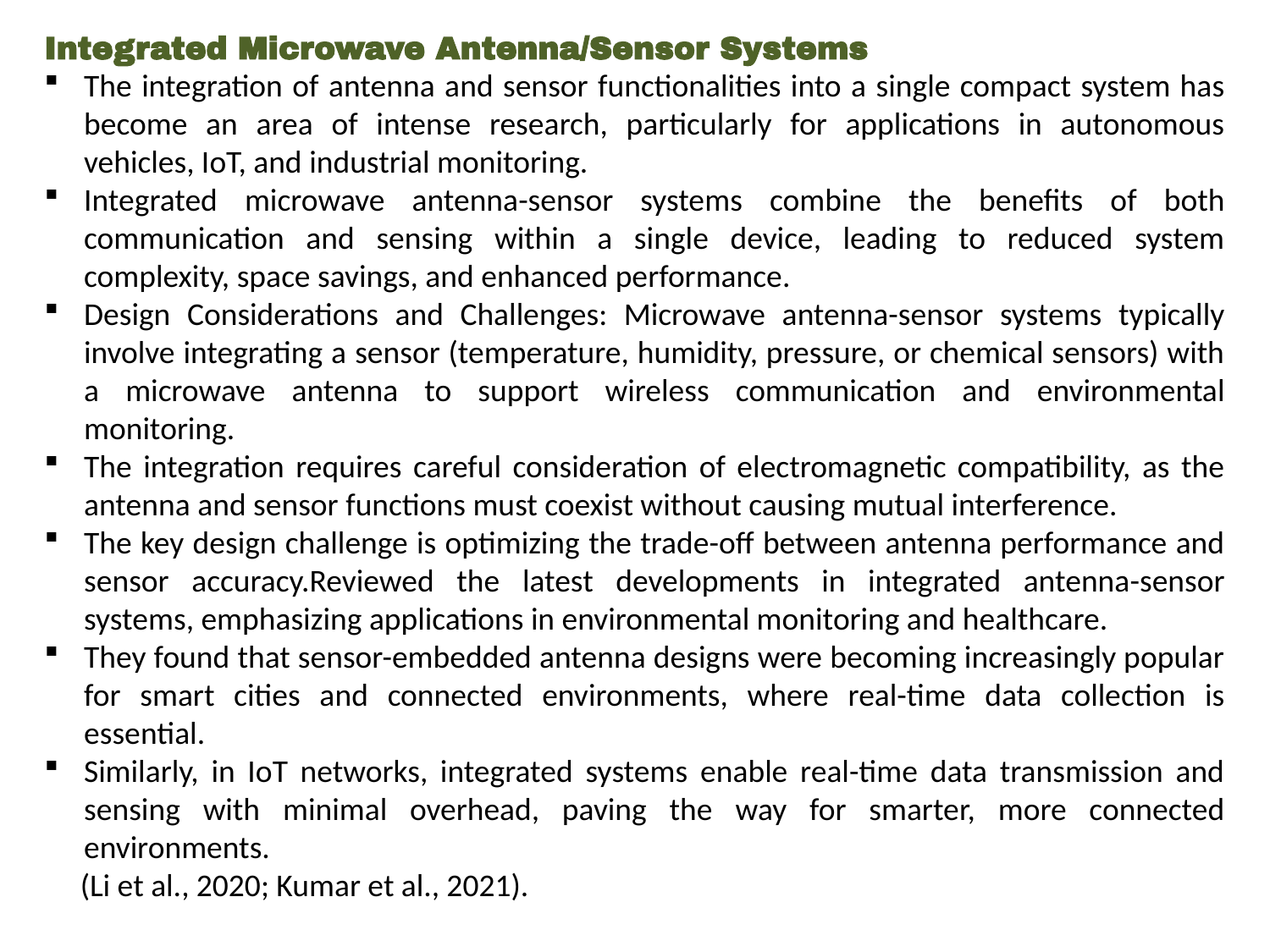

Integrated Microwave Antenna/Sensor Systems
The integration of antenna and sensor functionalities into a single compact system has become an area of intense research, particularly for applications in autonomous vehicles, IoT, and industrial monitoring.
Integrated microwave antenna-sensor systems combine the benefits of both communication and sensing within a single device, leading to reduced system complexity, space savings, and enhanced performance.
Design Considerations and Challenges: Microwave antenna-sensor systems typically involve integrating a sensor (temperature, humidity, pressure, or chemical sensors) with a microwave antenna to support wireless communication and environmental monitoring.
The integration requires careful consideration of electromagnetic compatibility, as the antenna and sensor functions must coexist without causing mutual interference.
The key design challenge is optimizing the trade-off between antenna performance and sensor accuracy.Reviewed the latest developments in integrated antenna-sensor systems, emphasizing applications in environmental monitoring and healthcare.
They found that sensor-embedded antenna designs were becoming increasingly popular for smart cities and connected environments, where real-time data collection is essential.
Similarly, in IoT networks, integrated systems enable real-time data transmission and sensing with minimal overhead, paving the way for smarter, more connected environments.
     (Li et al., 2020; Kumar et al., 2021).